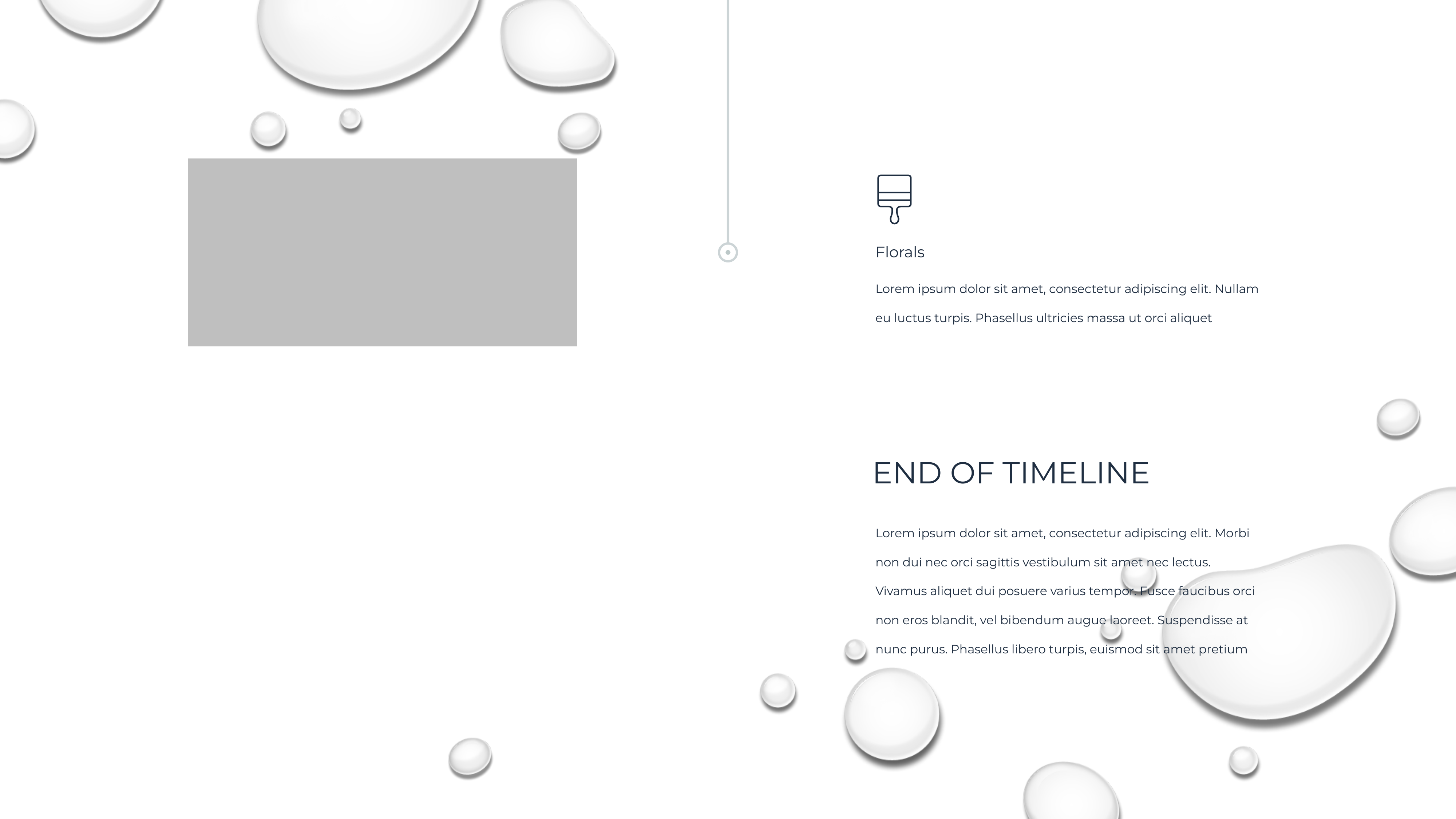

Florals

Lorem ipsum dolor sit amet, consectetur adipiscing elit. Nullam eu luctus turpis. Phasellus ultricies massa ut orci aliquet
END OF TIMELINE
Lorem ipsum dolor sit amet, consectetur adipiscing elit. Morbi non dui nec orci sagittis vestibulum sit amet nec lectus. Vivamus aliquet dui posuere varius tempor. Fusce faucibus orci non eros blandit, vel bibendum augue laoreet. Suspendisse at nunc purus. Phasellus libero turpis, euismod sit amet pretium